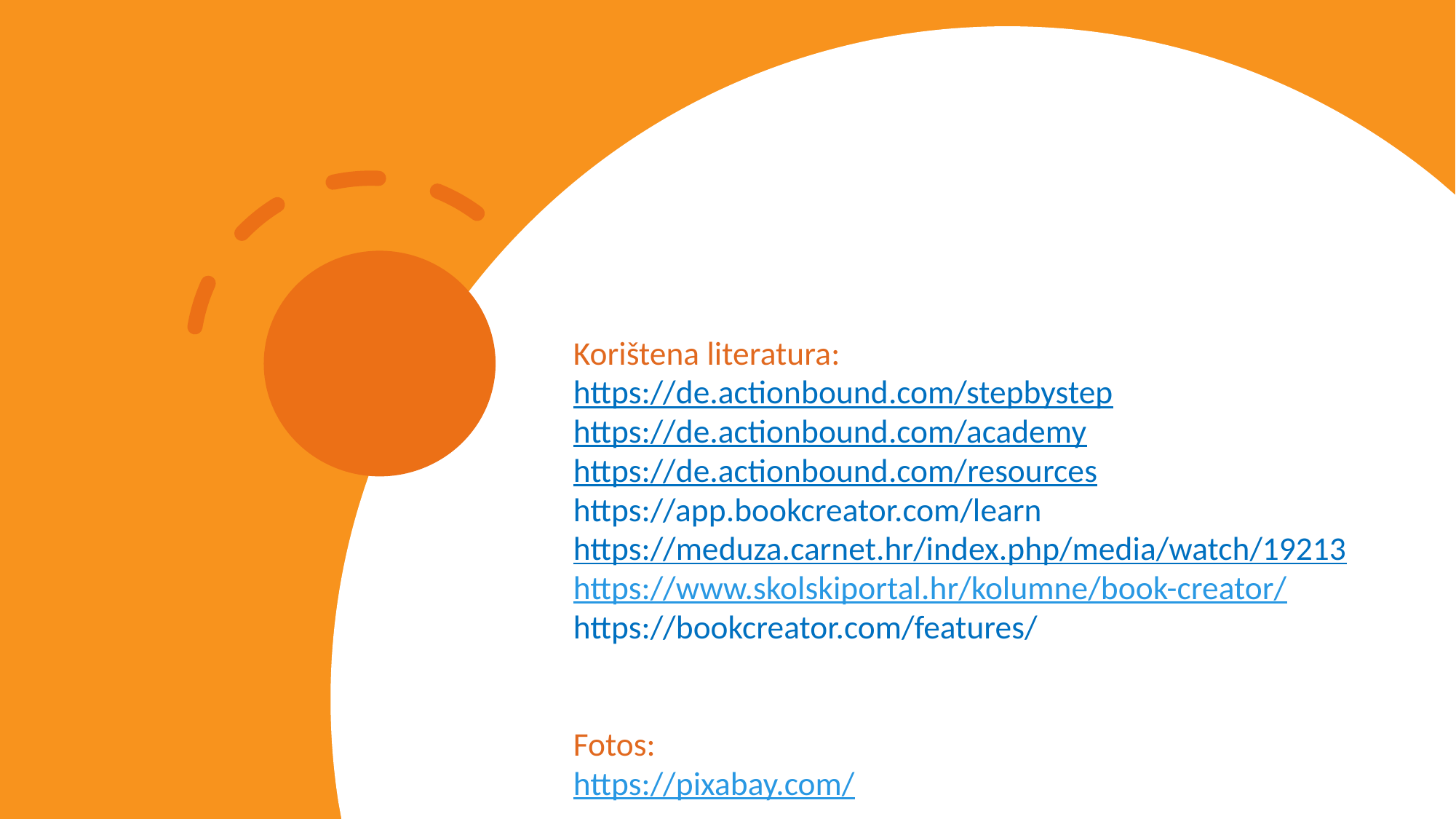

Korištena literatura:
https://de.actionbound.com/stepbystep
https://de.actionbound.com/academy
https://de.actionbound.com/resources
https://app.bookcreator.com/learn
https://meduza.carnet.hr/index.php/media/watch/19213
https://www.skolskiportal.hr/kolumne/book-creator/
https://bookcreator.com/features/

Fotos:
https://pixabay.com/